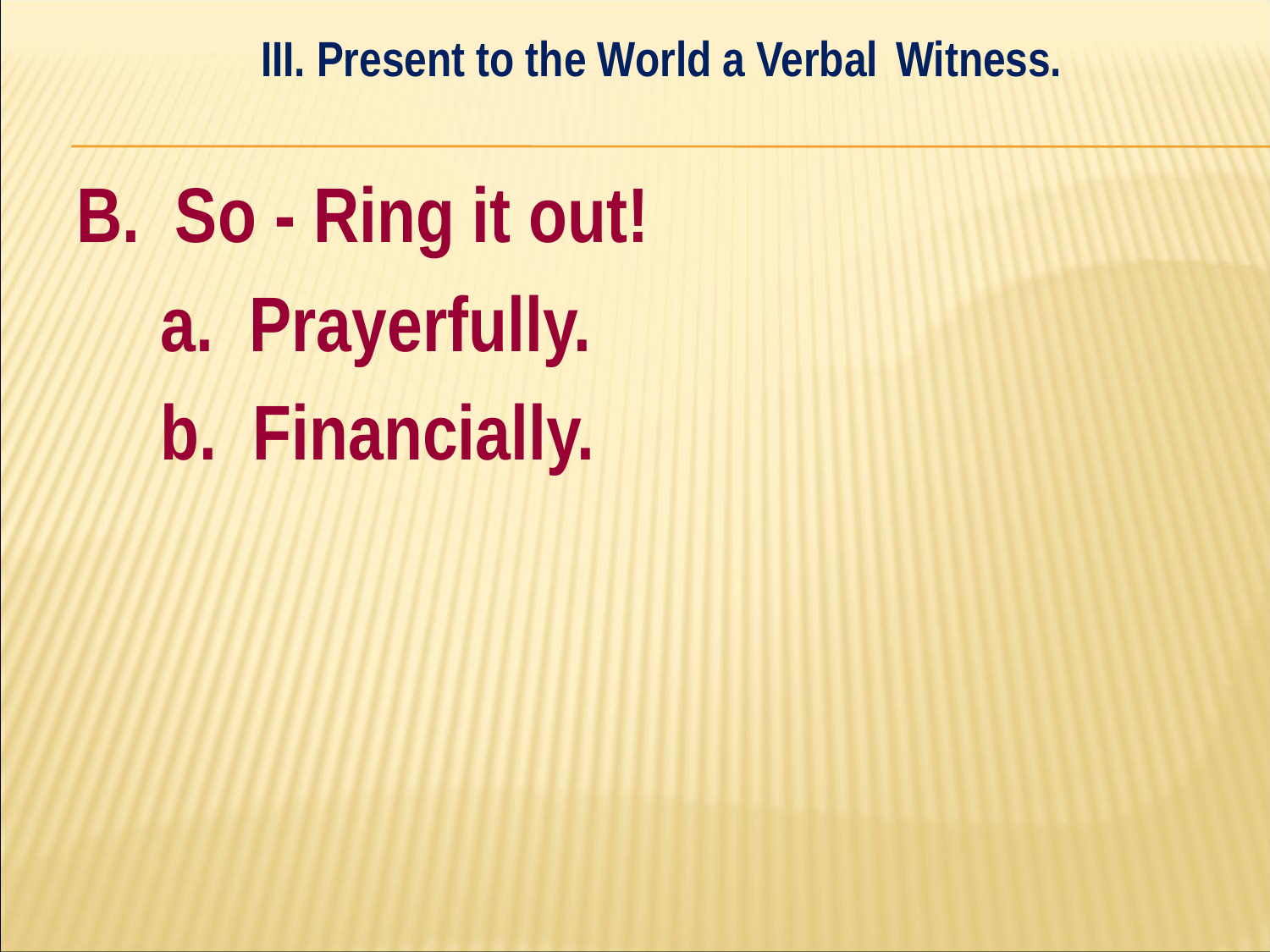

III. Present to the World a Verbal 	Witness.
#
B.  So - Ring it out!
	a.  Prayerfully.
	b.  Financially.